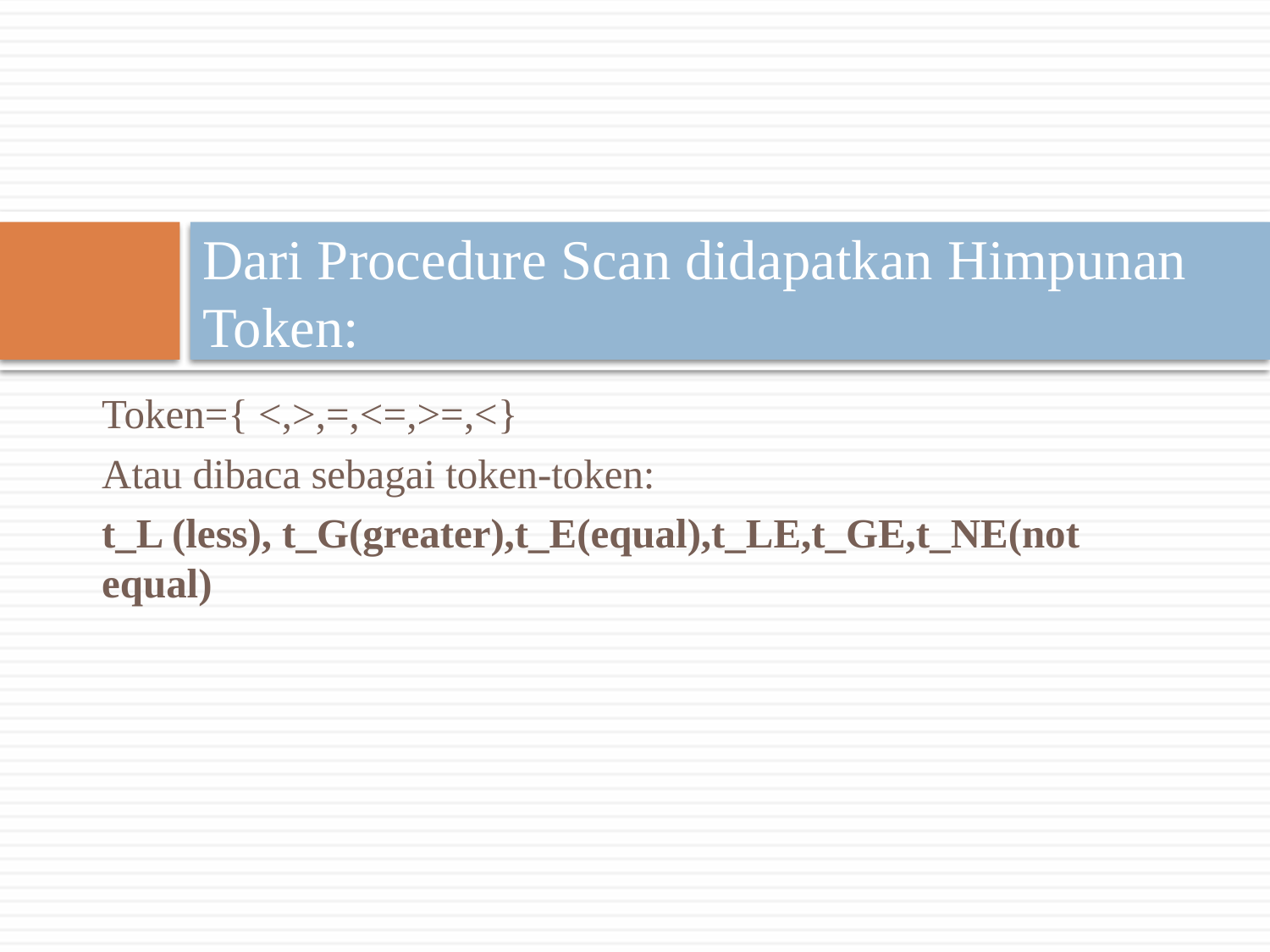

# Dari Procedure Scan didapatkan Himpunan Token:
Token={ <,>,=,<=,>=,<}
Atau dibaca sebagai token-token:
t_L (less), t_G(greater),t_E(equal),t_LE,t_GE,t_NE(not equal)